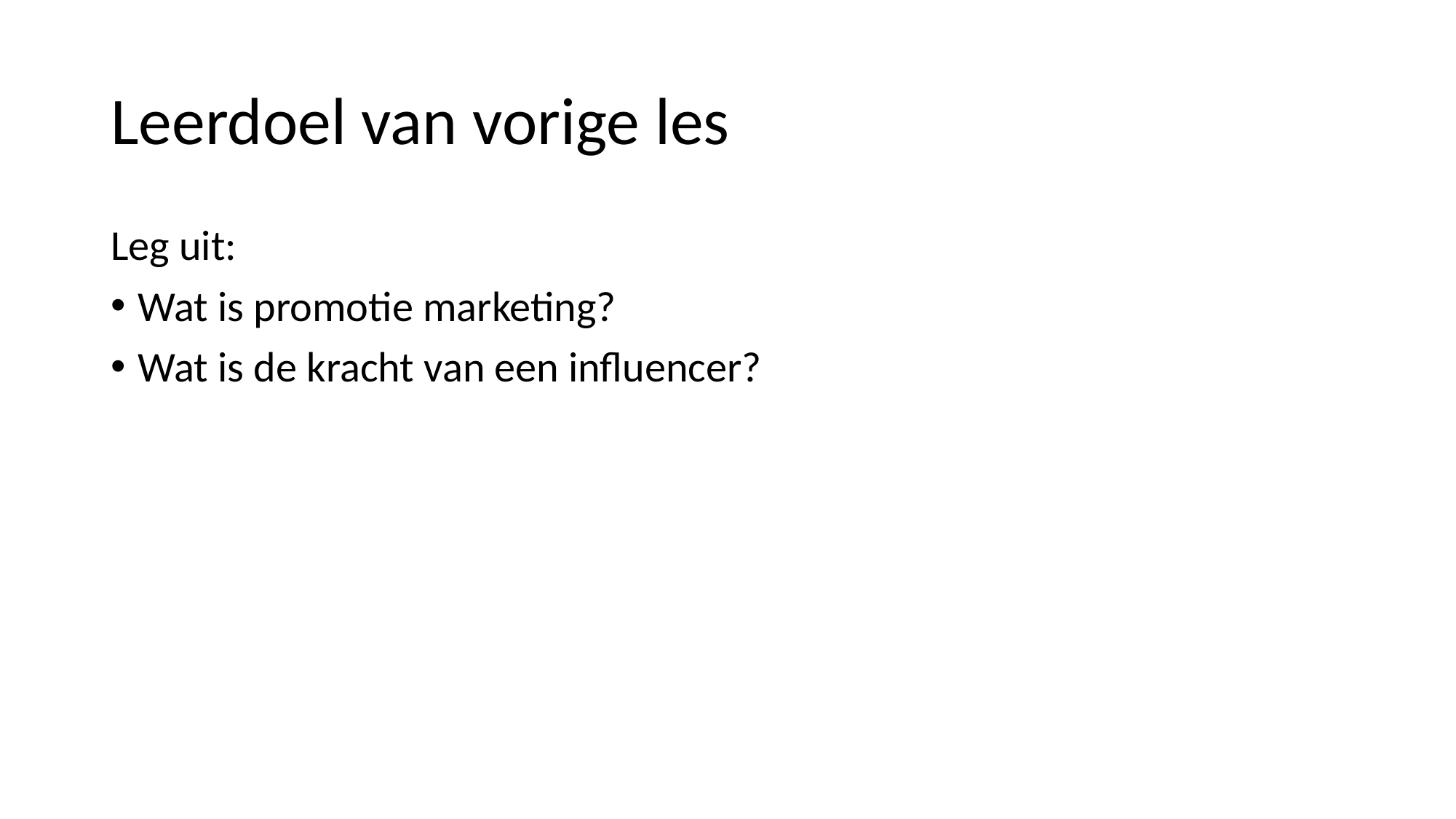

# Leerdoel van vorige les
Leg uit:
Wat is promotie marketing?
Wat is de kracht van een influencer?